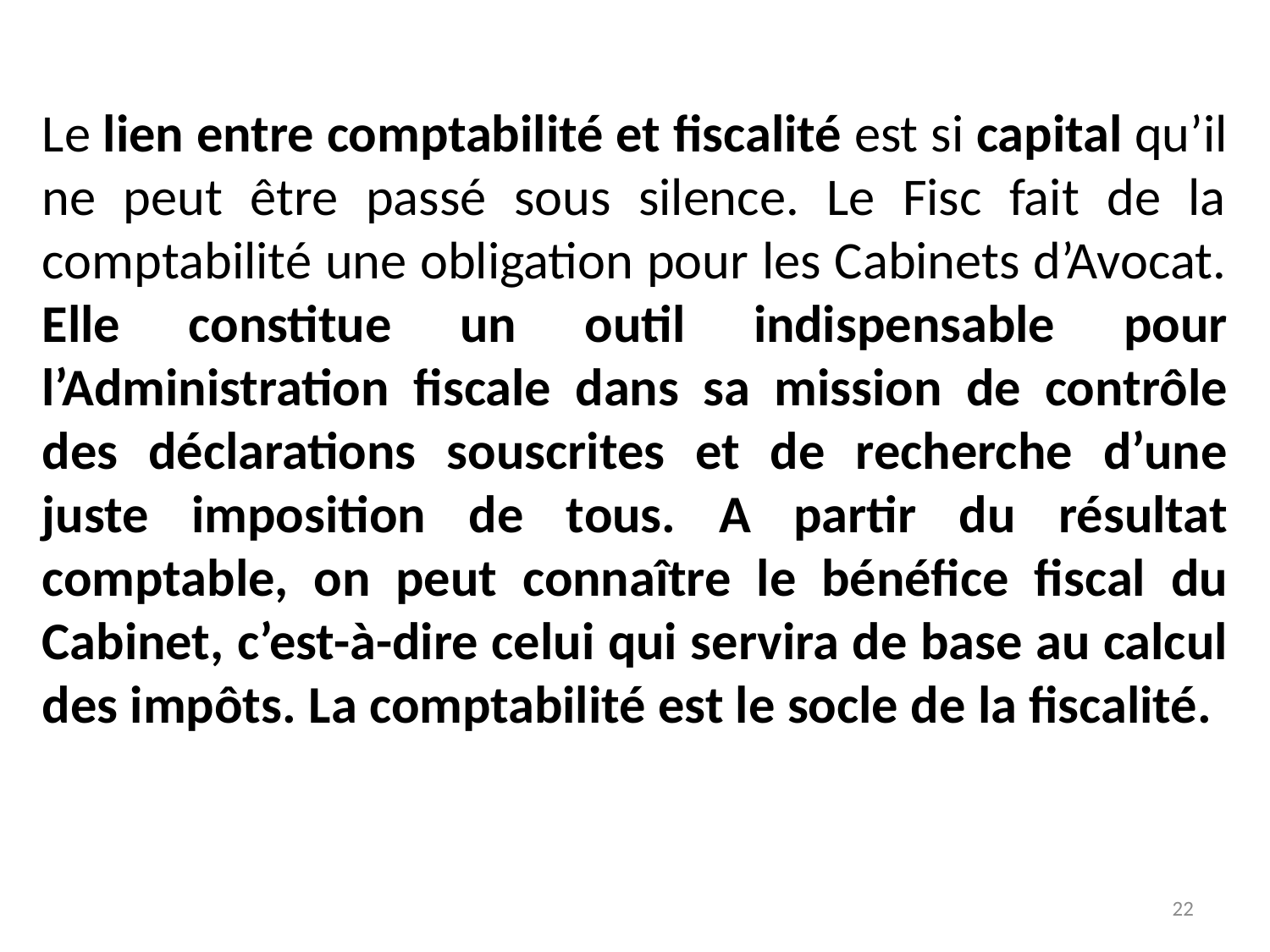

Le lien entre comptabilité et fiscalité est si capital qu’il ne peut être passé sous silence. Le Fisc fait de la comptabilité une obligation pour les Cabinets d’Avocat. Elle constitue un outil indispensable pour l’Administration fiscale dans sa mission de contrôle des déclarations souscrites et de recherche d’une juste imposition de tous. A partir du résultat comptable, on peut connaître le bénéfice fiscal du Cabinet, c’est-à-dire celui qui servira de base au calcul des impôts. La comptabilité est le socle de la fiscalité.
22